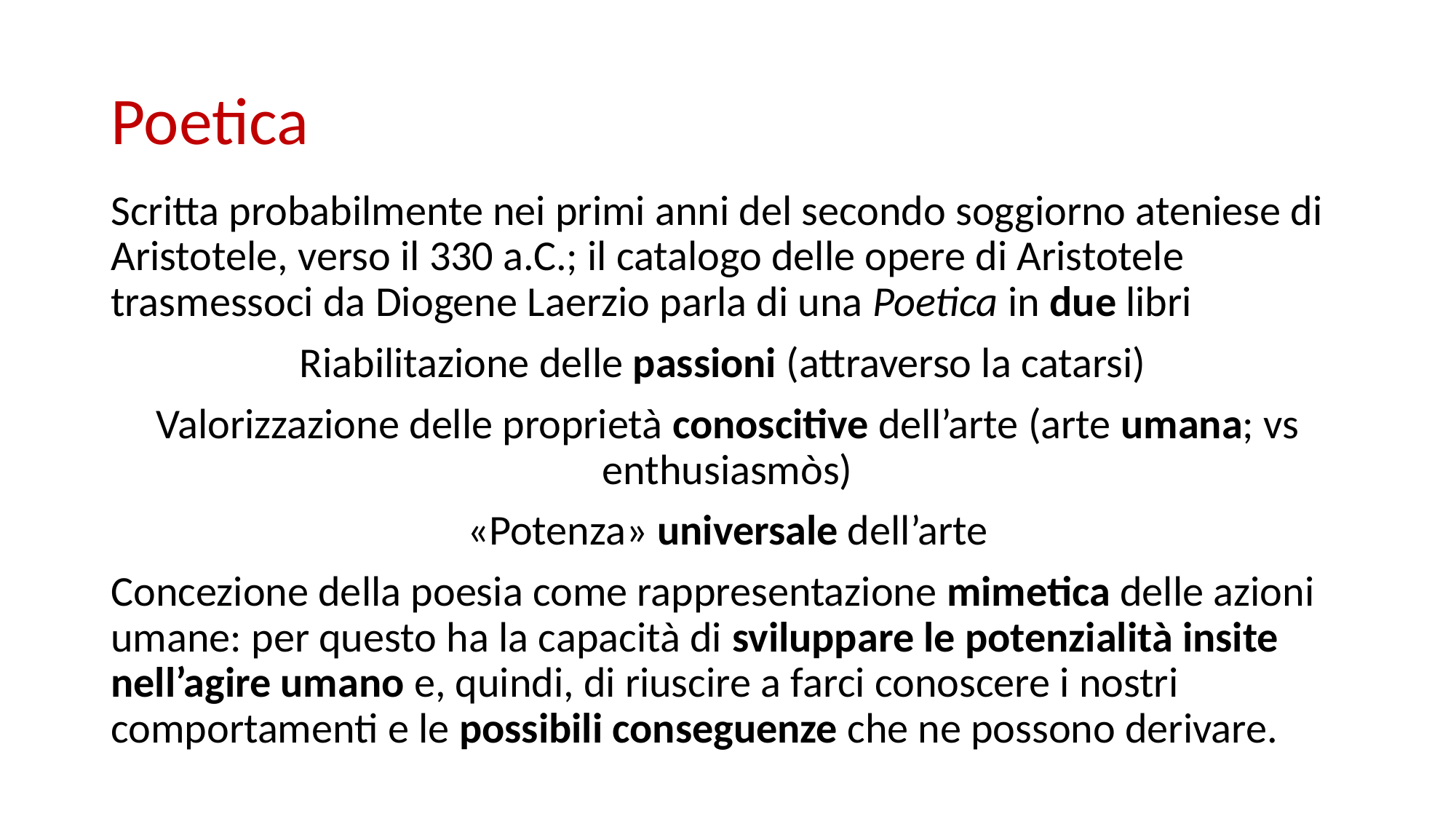

# Poetica
Scritta probabilmente nei primi anni del secondo soggiorno ateniese di Aristotele, verso il 330 a.C.; il catalogo delle opere di Aristotele trasmessoci da Diogene Laerzio parla di una Poetica in due libri
Riabilitazione delle passioni (attraverso la catarsi)
Valorizzazione delle proprietà conoscitive dell’arte (arte umana; vs enthusiasmòs)
«Potenza» universale dell’arte
Concezione della poesia come rappresentazione mimetica delle azioni umane: per questo ha la capacità di sviluppare le potenzialità insite nell’agire umano e, quindi, di riuscire a farci conoscere i nostri comportamenti e le possibili conseguenze che ne possono derivare.